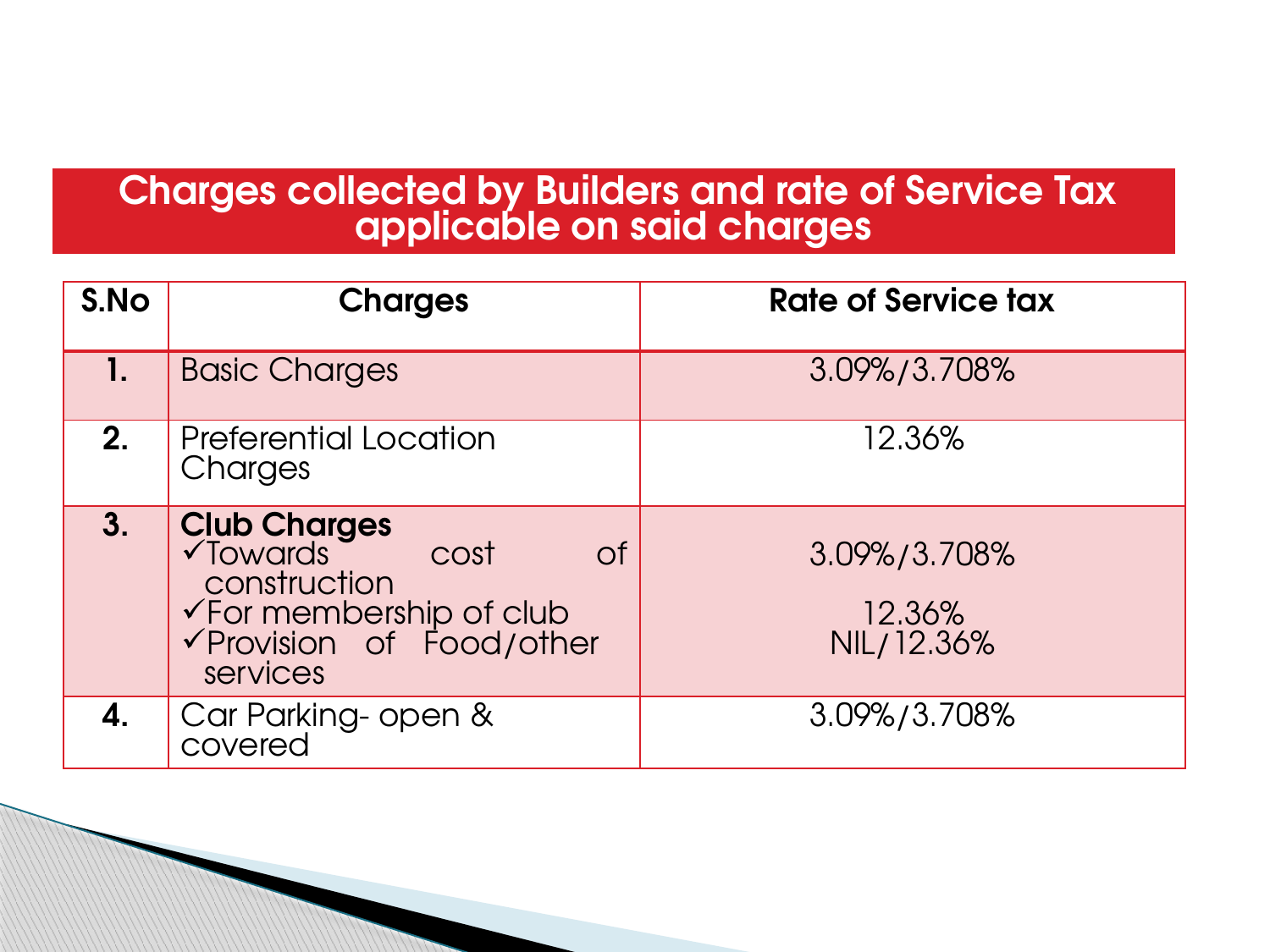

| Charges collected by Builders and rate of Service Tax applicable on said charges |
| --- |
| S.No | Charges | Rate of Service tax |
| --- | --- | --- |
| 1. | Basic Charges | 3.09%/3.708% |
| 2. | Preferential Location Charges | 12.36% |
| 3. | Club Charges Towards cost of construction For membership of club Provision of Food/other services | 3.09%/3.708% 12.36% NIL/12.36% |
| 4. | Car Parking- open & covered | 3.09%/3.708% |